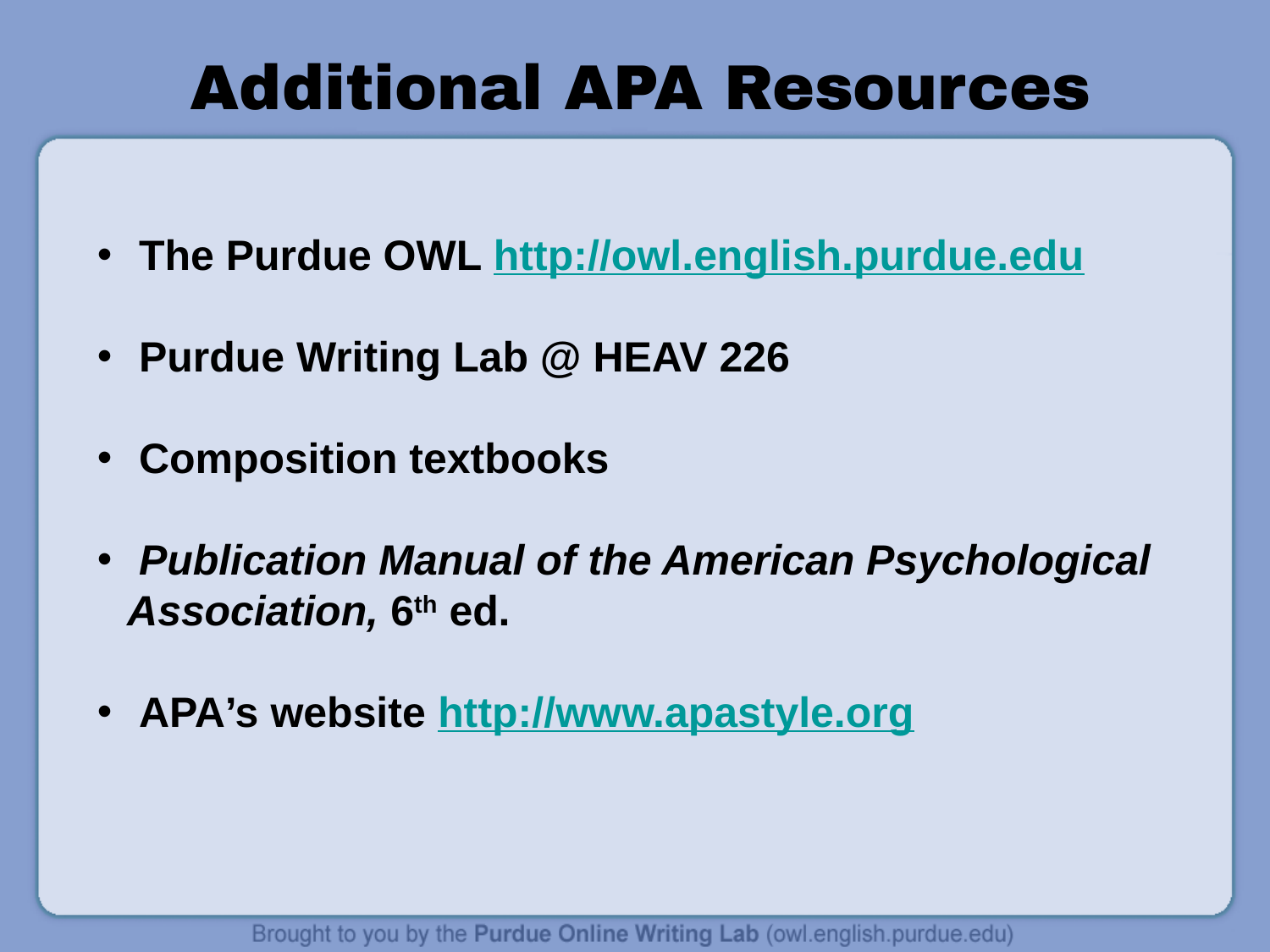

# Additional APA Resources

 The Purdue OWL http://owl.english.purdue.edu
 Purdue Writing Lab @ HEAV 226
 Composition textbooks
 Publication Manual of the American Psychological Association, 6th ed.
 APA’s website http://www.apastyle.org